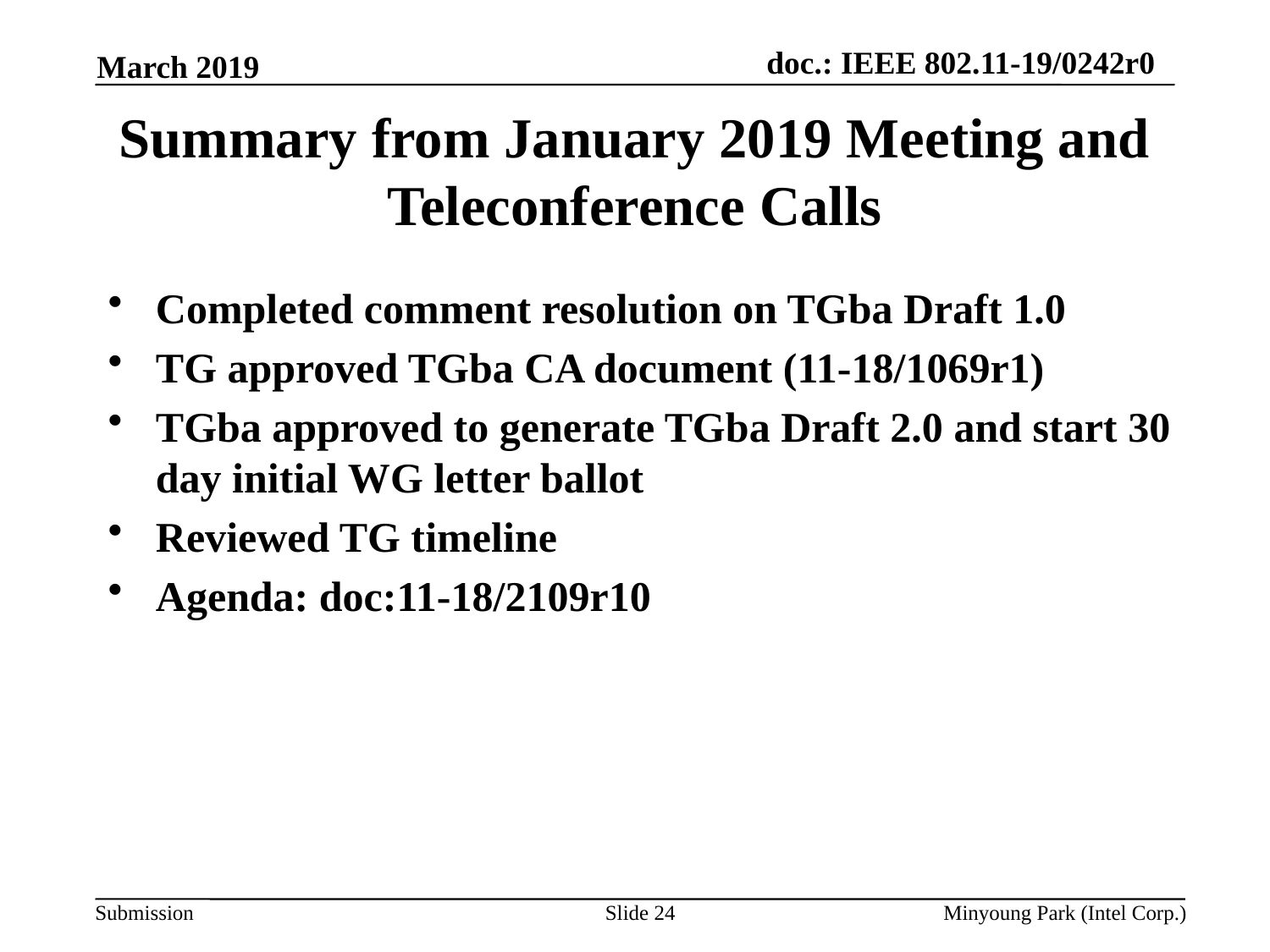

March 2019
# Summary from January 2019 Meeting and Teleconference Calls
Completed comment resolution on TGba Draft 1.0
TG approved TGba CA document (11-18/1069r1)
TGba approved to generate TGba Draft 2.0 and start 30 day initial WG letter ballot
Reviewed TG timeline
Agenda: doc:11-18/2109r10

Slide 24
Minyoung Park (Intel Corp.)